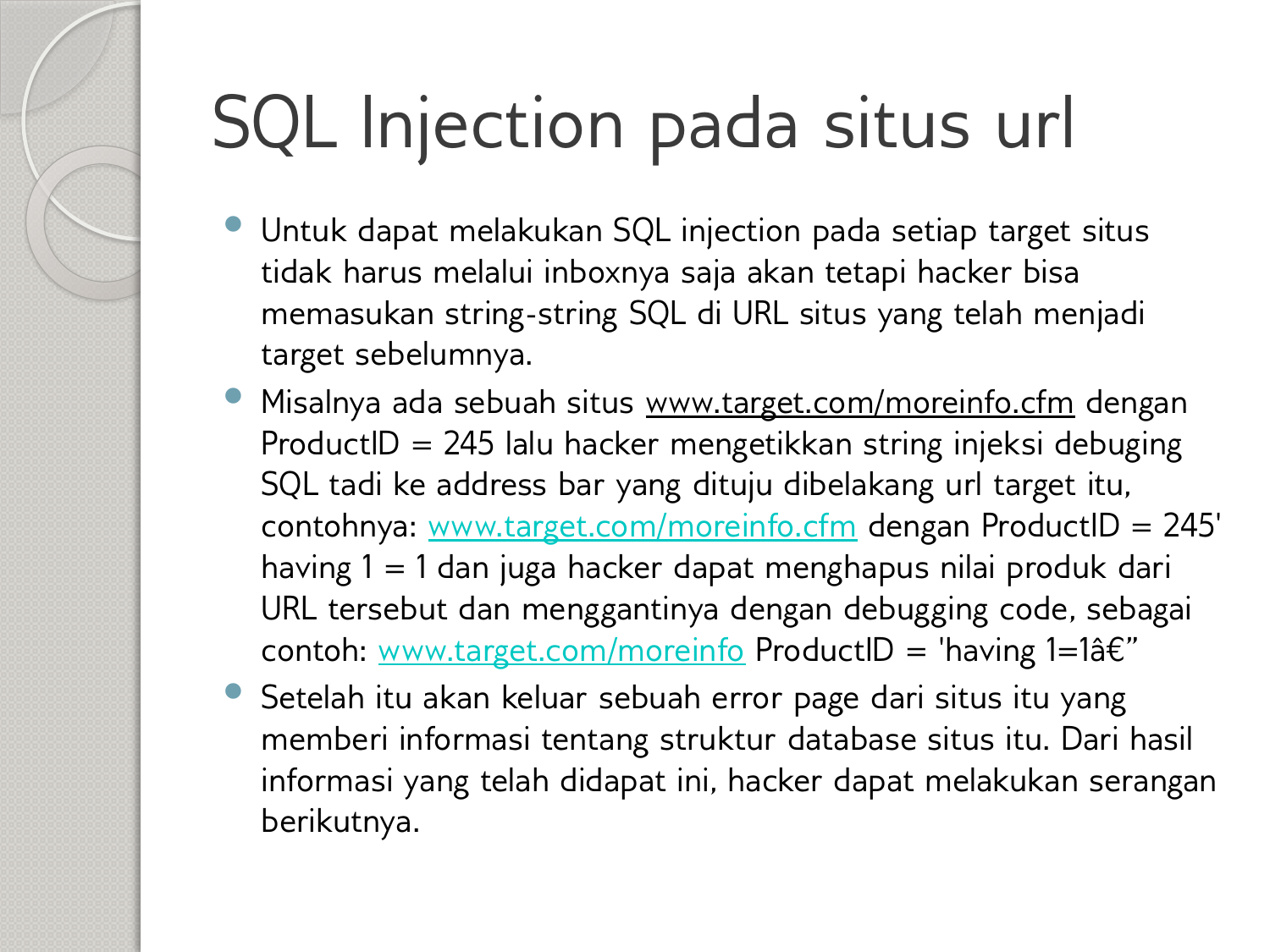

# SQL Injection pada situs url
Untuk dapat melakukan SQL injection pada setiap target situs tidak harus melalui inboxnya saja akan tetapi hacker bisa memasukan string-string SQL di URL situs yang telah menjadi target sebelumnya.
Misalnya ada sebuah situs www.target.com/moreinfo.cfm dengan  ProductID = 245 lalu hacker mengetikkan string injeksi debuging SQL tadi ke address bar yang dituju dibelakang url target itu, contohnya: www.target.com/moreinfo.cfm dengan ProductID = 245' having 1 = 1 dan juga hacker dapat menghapus nilai produk dari URL tersebut dan menggantinya dengan debugging code, sebagai contoh: www.target.com/moreinfo ProductID = 'having 1=1â€”
Setelah itu akan keluar sebuah error page dari situs itu yang memberi informasi tentang struktur database situs itu. Dari hasil informasi yang telah didapat ini, hacker dapat melakukan serangan berikutnya.